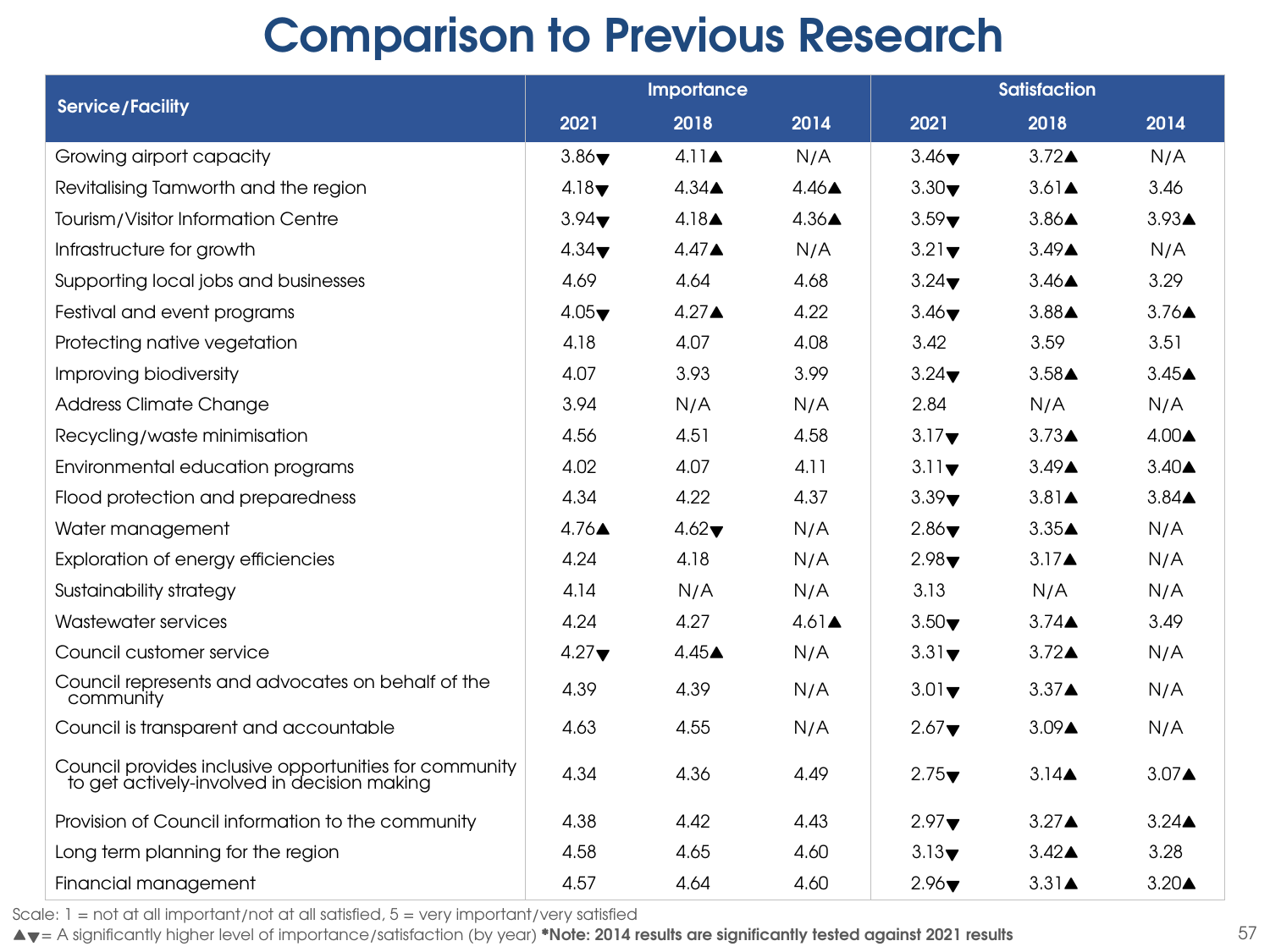

Comparison to Previous Research
| Service/Facility | Importance |  |  | Satisfaction |  |  |
| --- | --- | --- | --- | --- | --- | --- |
|  | 2021 | 2018 | 2014 | 2021 | 2018 | 2014 |
| Growing airport capacity | 3.86▼ | 4.11▲ | N/A | 3.46▼ | 3.72▲ | N/A |
| Revitalising Tamworth and the region | 4.18▼ | 4.34▲ | 4.46▲ | 3.30▼ | 3.61▲ | 3.46 |
| Tourism/Visitor Information Centre | 3.94▼ | 4.18▲ | 4.36▲ | 3.59▼ | 3.86▲ | 3.93▲ |
| Infrastructure for growth | 4.34▼ | 4.47▲ | N/A | 3.21▼ | 3.49▲ | N/A |
| Supporting local jobs and businesses | 4.69 | 4.64 | 4.68 | 3.24▼ | 3.46▲ | 3.29 |
| Festival and event programs | 4.05▼ | 4.27▲ | 4.22 | 3.46▼ | 3.88▲ | 3.76▲ |
| Protecting native vegetation | 4.18 | 4.07 | 4.08 | 3.42 | 3.59 | 3.51 |
| Improving biodiversity | 4.07 | 3.93 | 3.99 | 3.24▼ | 3.58▲ | 3.45▲ |
| Address Climate Change | 3.94 | N/A | N/A | 2.84 | N/A | N/A |
| Recycling/waste minimisation | 4.56 | 4.51 | 4.58 | 3.17▼ | 3.73▲ | 4.00▲ |
| Environmental education programs | 4.02 | 4.07 | 4.11 | 3.11▼ | 3.49▲ | 3.40▲ |
| Flood protection and preparedness | 4.34 | 4.22 | 4.37 | 3.39▼ | 3.81▲ | 3.84▲ |
| Water management | 4.76▲ | 4.62▼ | N/A | 2.86▼ | 3.35▲ | N/A |
| Exploration of energy efficiencies | 4.24 | 4.18 | N/A | 2.98▼ | 3.17▲ | N/A |
| Sustainability strategy | 4.14 | N/A | N/A | 3.13 | N/A | N/A |
| Wastewater services | 4.24 | 4.27 | 4.61▲ | 3.50▼ | 3.74▲ | 3.49 |
| Council customer service | 4.27▼ | 4.45▲ | N/A | 3.31▼ | 3.72▲ | N/A |
| Council represents and advocates on behalf of the community | 4.39 | 4.39 | N/A | 3.01▼ | 3.37▲ | N/A |
| Council is transparent and accountable | 4.63 | 4.55 | N/A | 2.67▼ | 3.09▲ | N/A |
| Council provides inclusive opportunities for community to get actively-involved in decision making | 4.34 | 4.36 | 4.49 | 2.75▼ | 3.14▲ | 3.07▲ |
| Provision of Council information to the community | 4.38 | 4.42 | 4.43 | 2.97▼ | 3.27▲ | 3.24▲ |
| Long term planning for the region | 4.58 | 4.65 | 4.60 | 3.13▼ | 3.42▲ | 3.28 |
| Financial management | 4.57 | 4.64 | 4.60 | 2.96▼ | 3.31▲ | 3.20▲ |
Scale: 1 = not at all important/not at all satisfied, 5 = very important/very satisfied
▲▼= A significantly higher level of importance/satisfaction (by year) *Note: 2014 results are significantly tested against 2021 results